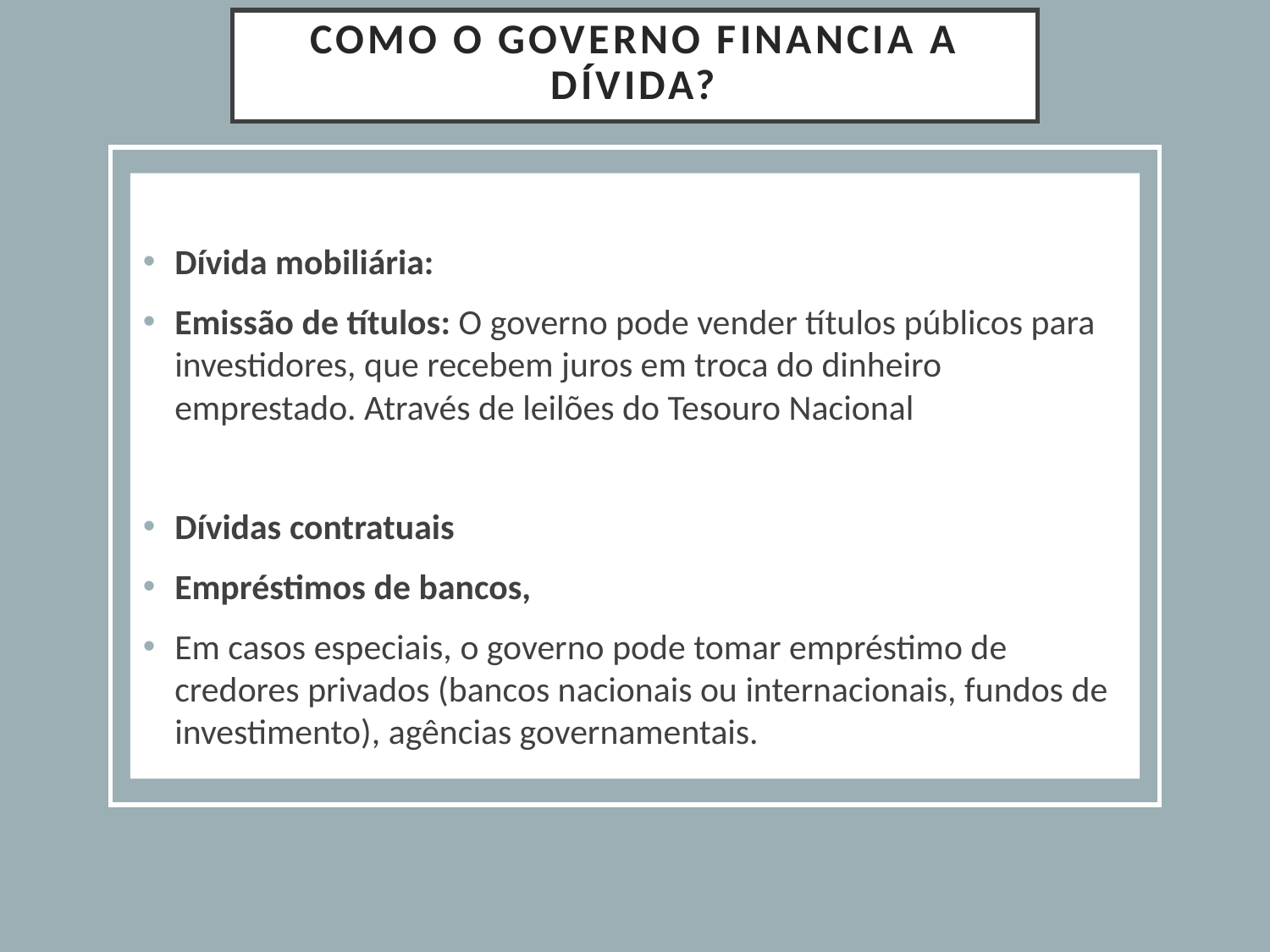

# Como o governo financia a dívida?

Dívida mobiliária:
Emissão de títulos: O governo pode vender títulos públicos para investidores, que recebem juros em troca do dinheiro emprestado. Através de leilões do Tesouro Nacional

Dívidas contratuais
Empréstimos de bancos,
Em casos especiais, o governo pode tomar empréstimo de credores privados (bancos nacionais ou internacionais, fundos de investimento), agências governamentais.